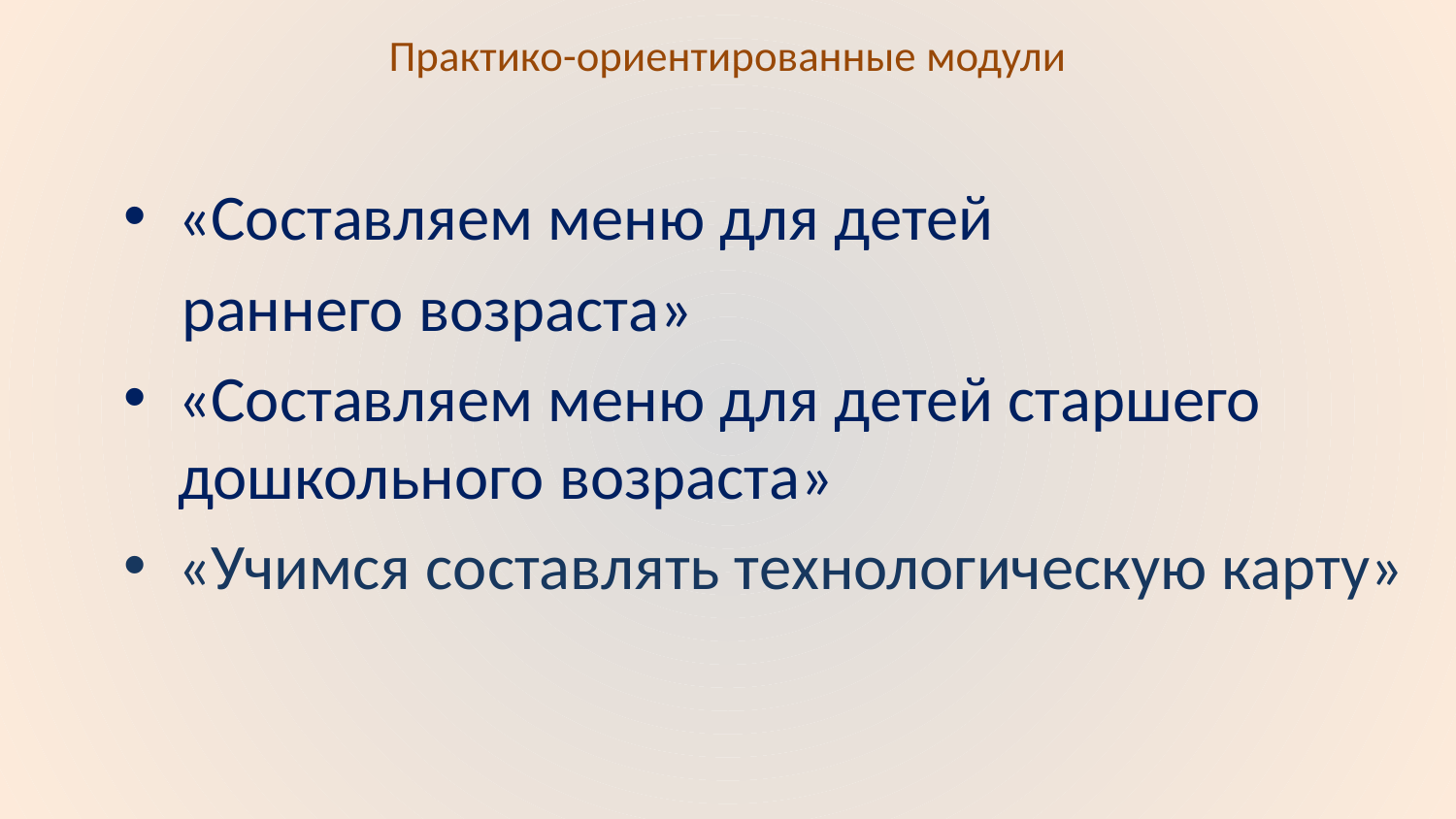

# Практико-ориентированные модули
«Составляем меню для детей
    раннего возраста»
«Составляем меню для детей старшего дошкольного возраста»
«Учимся составлять технологическую карту»